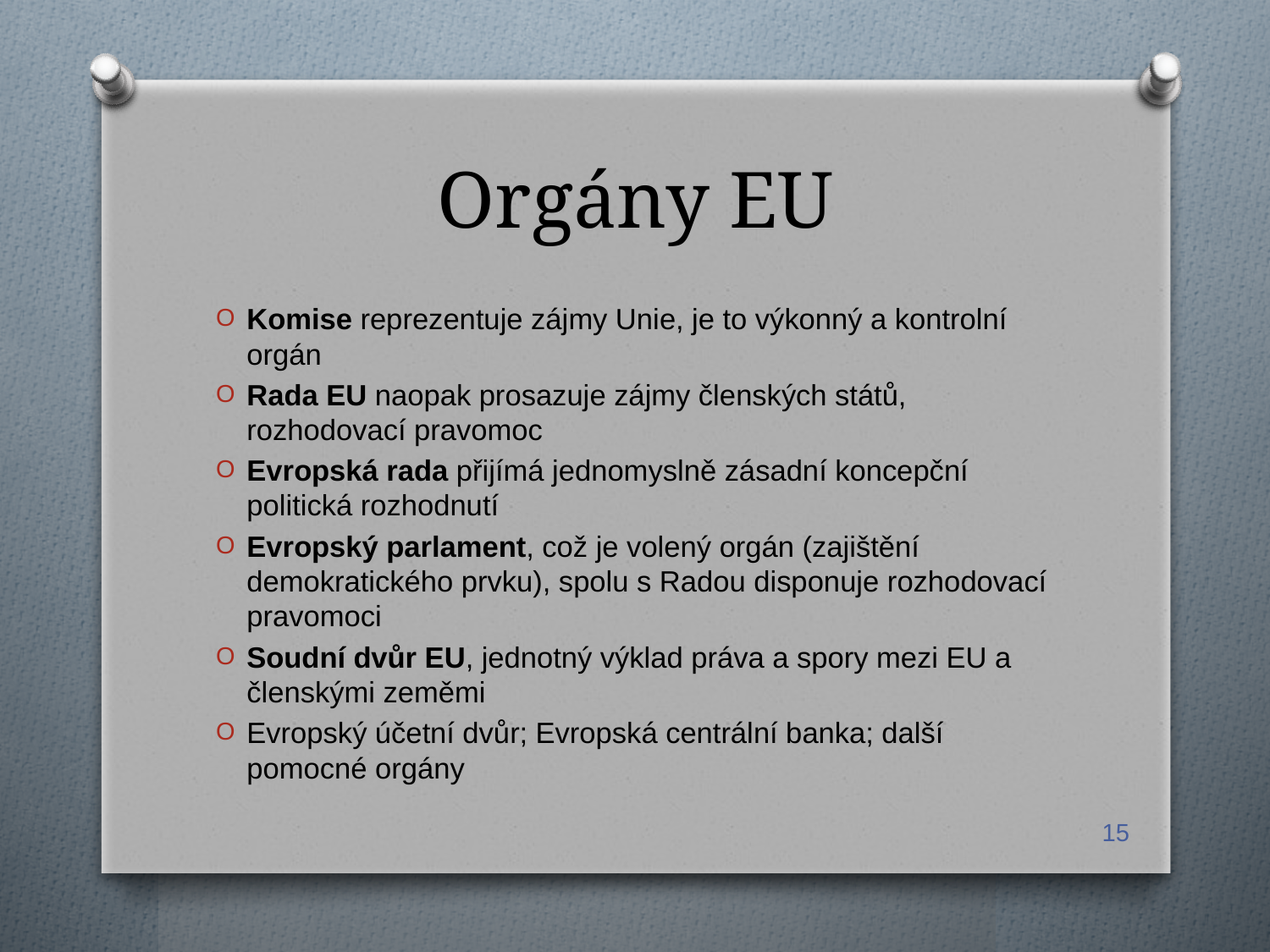

# Orgány EU
Komise reprezentuje zájmy Unie, je to výkonný a kontrolní orgán
Rada EU naopak prosazuje zájmy členských států, rozhodovací pravomoc
Evropská rada přijímá jednomyslně zásadní koncepční politická rozhodnutí
Evropský parlament, což je volený orgán (zajištění demokratického prvku), spolu s Radou disponuje rozhodovací pravomoci
Soudní dvůr EU, jednotný výklad práva a spory mezi EU a členskými zeměmi
Evropský účetní dvůr; Evropská centrální banka; další pomocné orgány
15